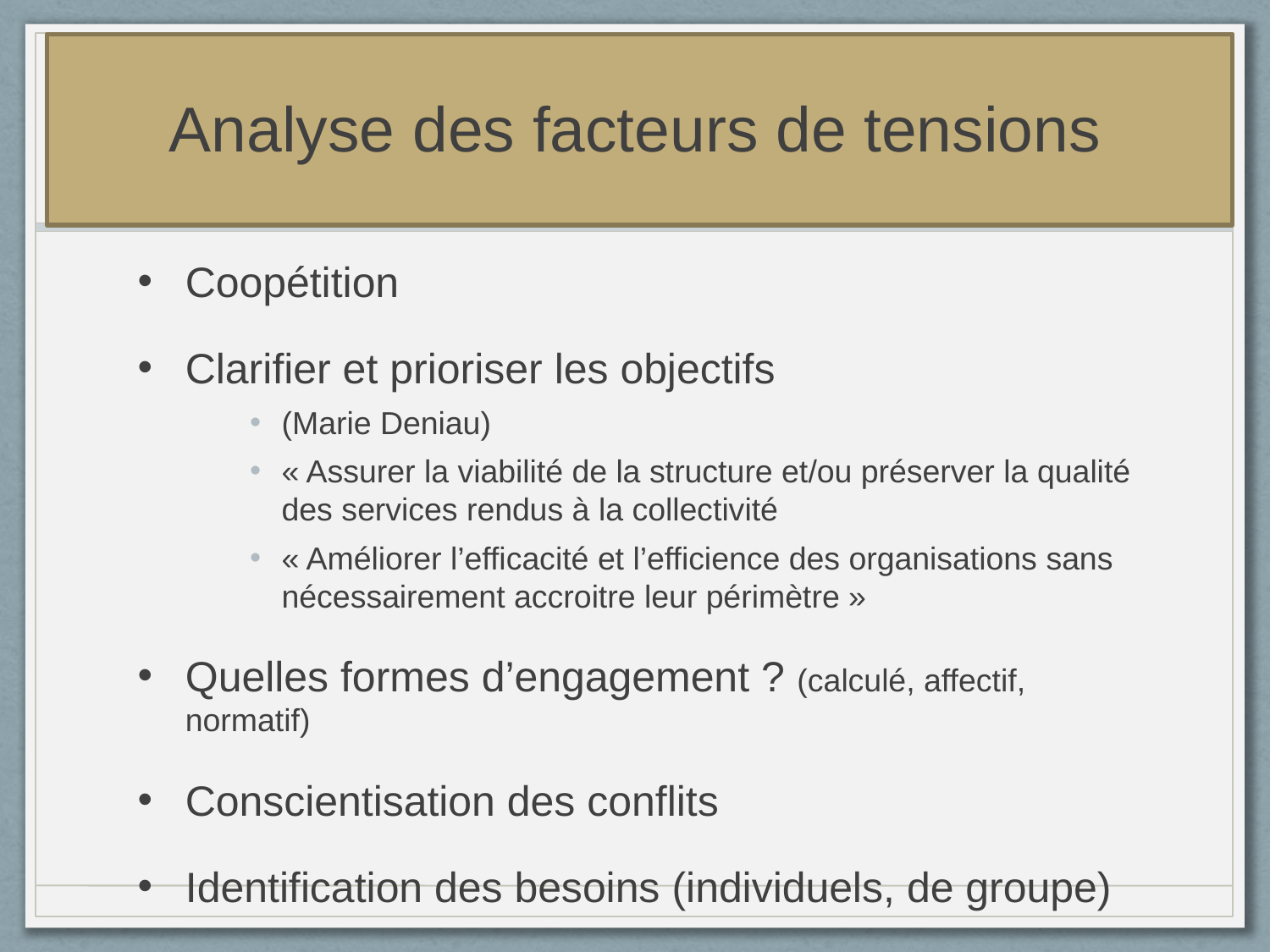

# Analyse des facteurs de tensions

Coopétition
Clarifier et prioriser les objectifs
(Marie Deniau)
« Assurer la viabilité de la structure et/ou préserver la qualité des services rendus à la collectivité
« Améliorer l’efficacité et l’efficience des organisations sans nécessairement accroitre leur périmètre »
Quelles formes d’engagement ? (calculé, affectif, normatif)
Conscientisation des conflits
Identification des besoins (individuels, de groupe)